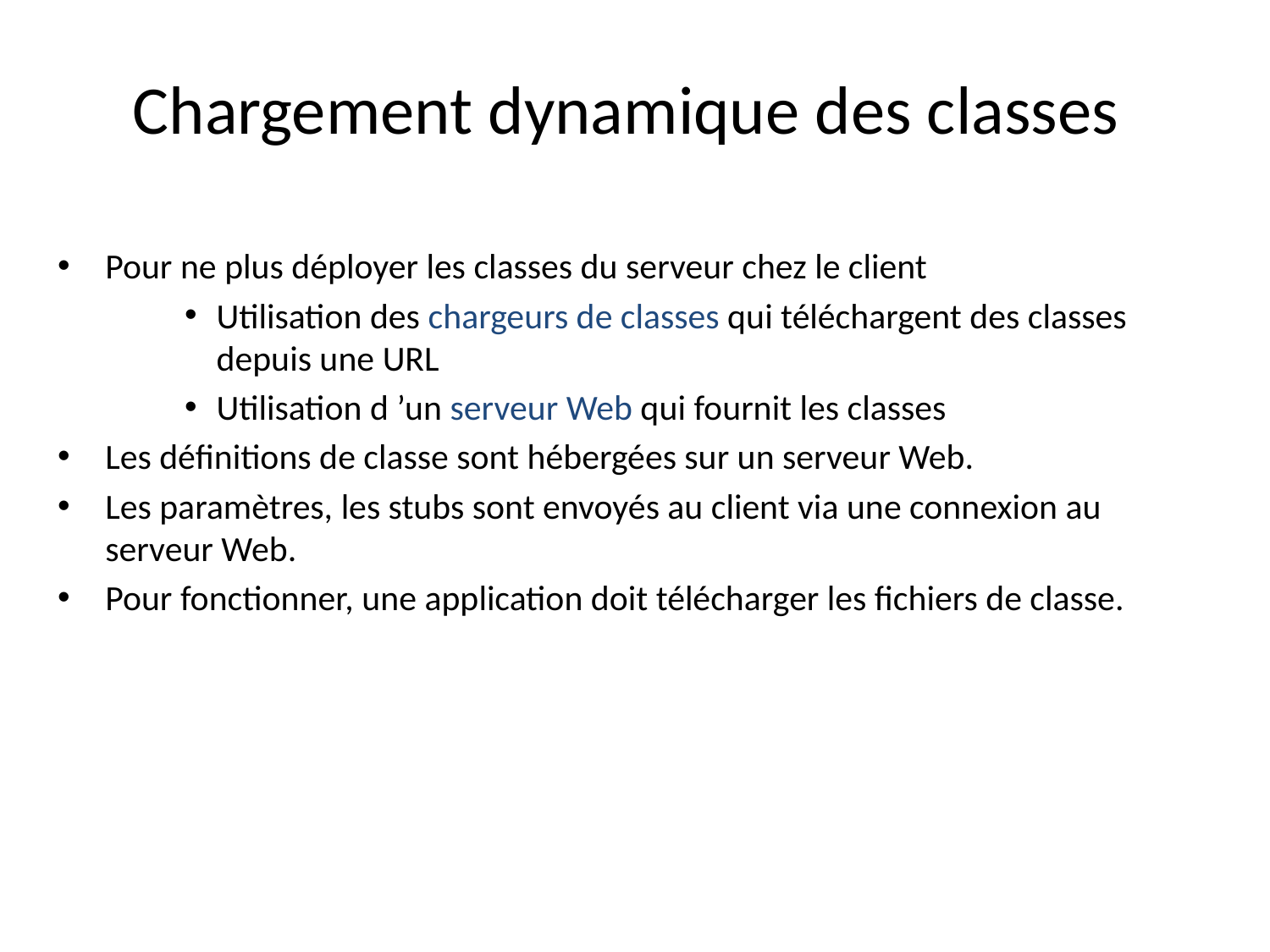

# Chargement dynamique des classes
Pour ne plus déployer les classes du serveur chez le client
Utilisation des chargeurs de classes qui téléchargent des classes depuis une URL
Utilisation d ’un serveur Web qui fournit les classes
Les définitions de classe sont hébergées sur un serveur Web.
Les paramètres, les stubs sont envoyés au client via une connexion au serveur Web.
Pour fonctionner, une application doit télécharger les fichiers de classe.